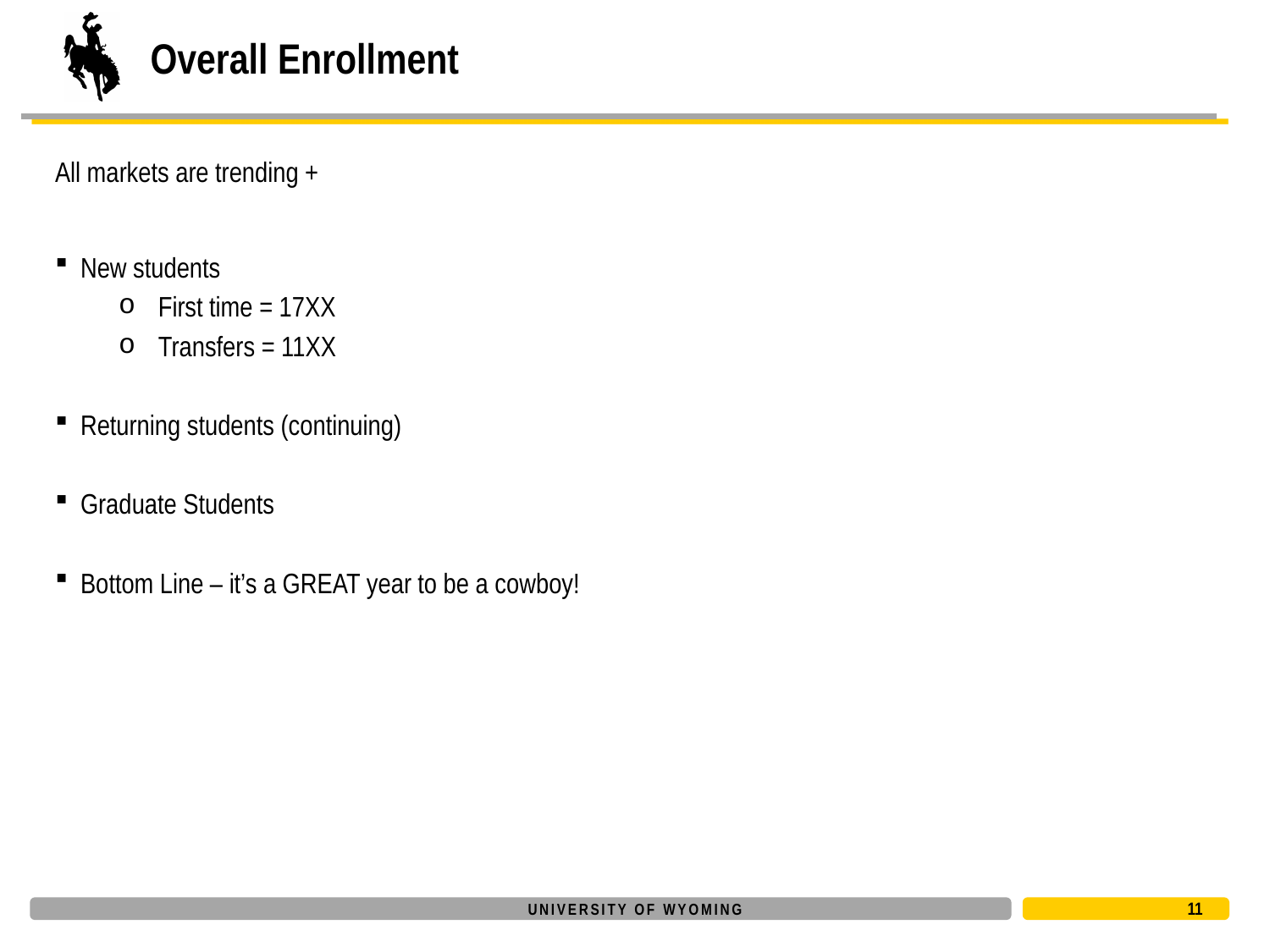

# Overall Enrollment
All markets are trending +
New students
First time = 17XX
Transfers = 11XX

Returning students (continuing)

Graduate Students

Bottom Line – it’s a GREAT year to be a cowboy!
11